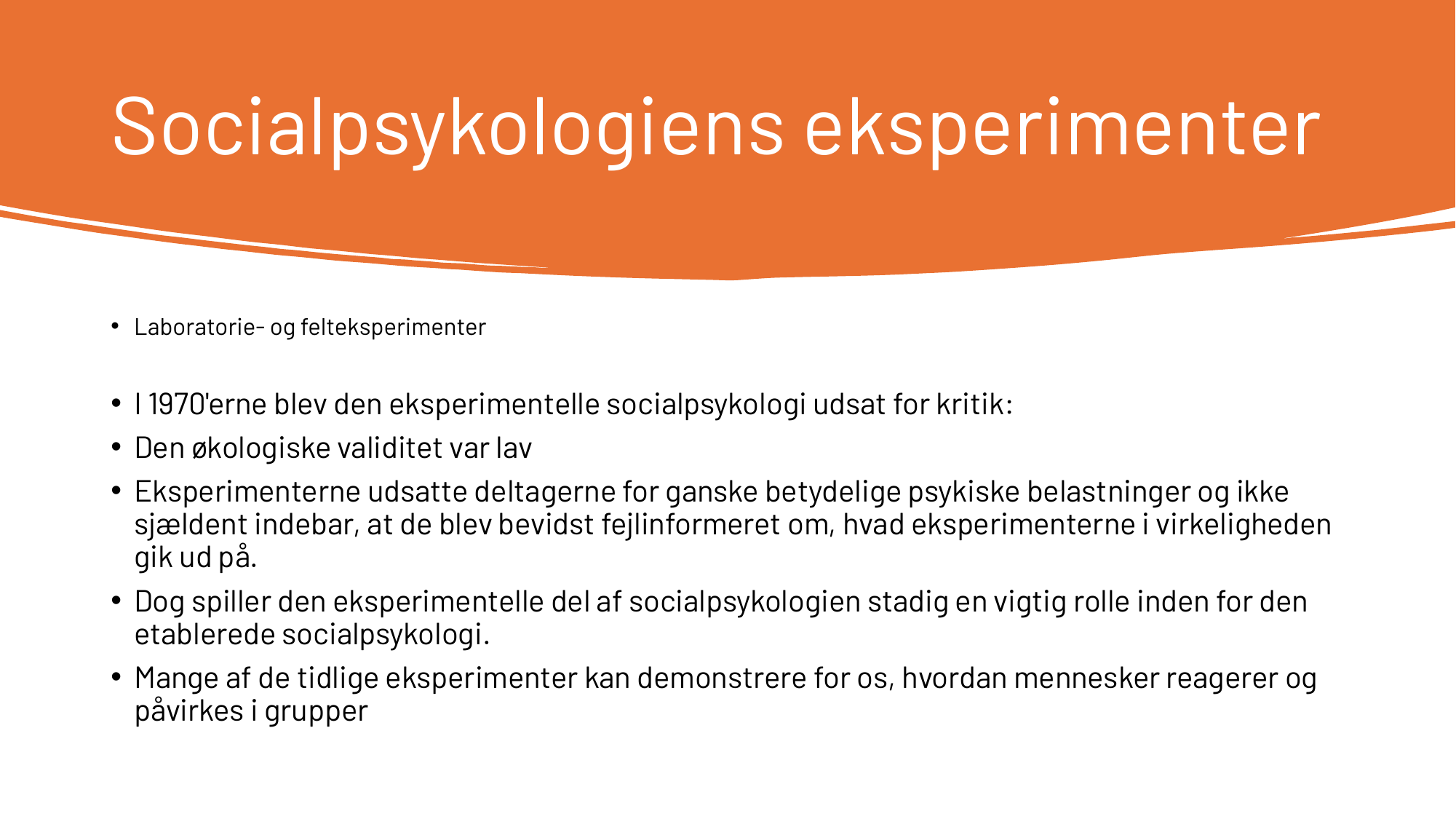

# Socialpsykologiens eksperimenter
Laboratorie- og felteksperimenter

I 1970'erne blev den eksperimentelle socialpsykologi udsat for kritik:
Den økologiske validitet var lav
Eksperimenterne udsatte deltagerne for ganske betydelige psykiske belastninger og ikke sjældent indebar, at de blev bevidst fejlinformeret om, hvad eksperimenterne i virkeligheden gik ud på.
Dog spiller den eksperimentelle del af socialpsykologien stadig en vigtig rolle inden for den etablerede socialpsykologi.
Mange af de tidlige eksperimenter kan demonstrere for os, hvordan mennesker reagerer og påvirkes i grupper